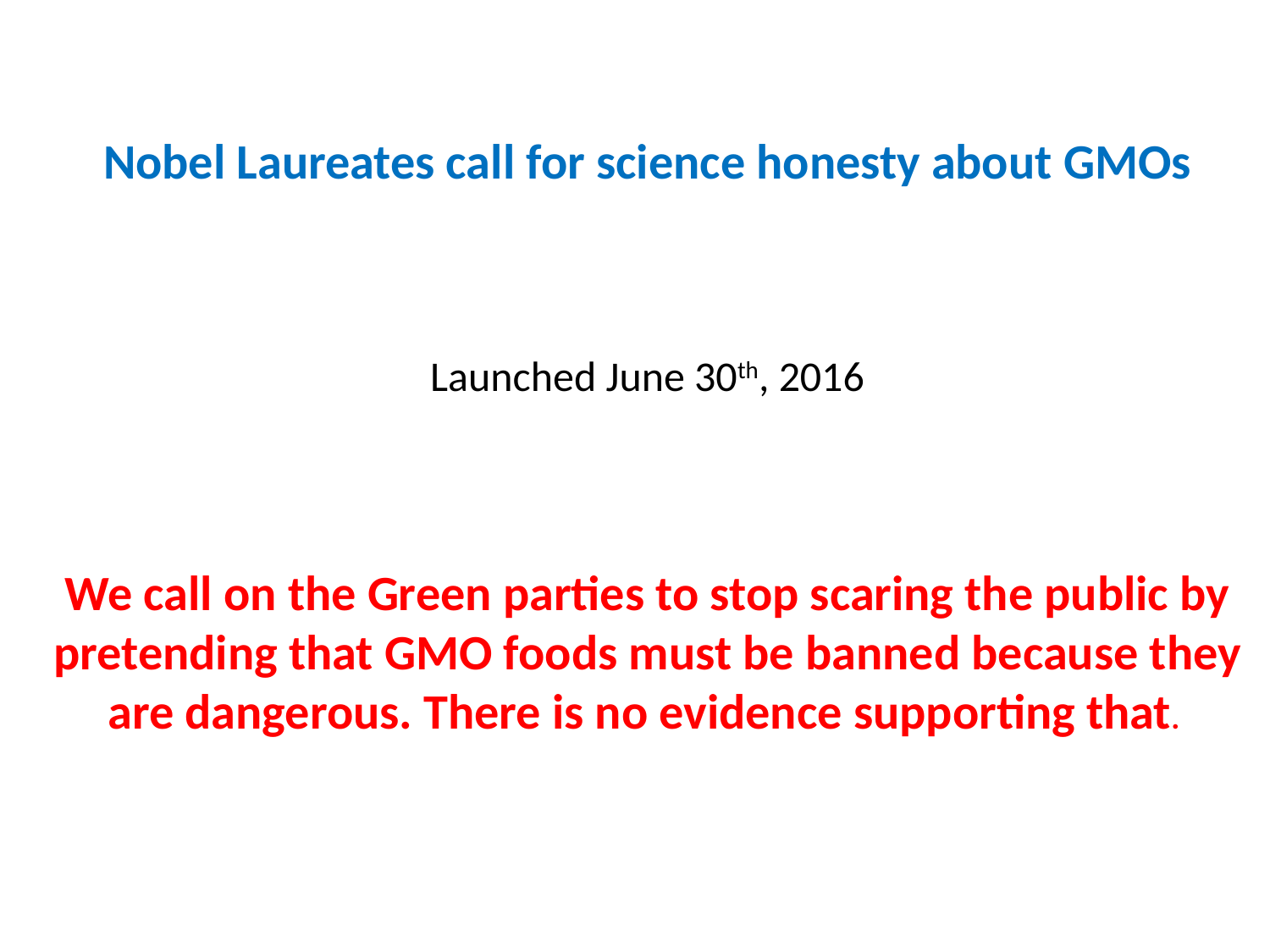

Nobel Laureates call for science honesty about GMOs

Launched June 30th, 2016

We call on the Green parties to stop scaring the public by pretending that GMO foods must be banned because they are dangerous. There is no evidence supporting that.